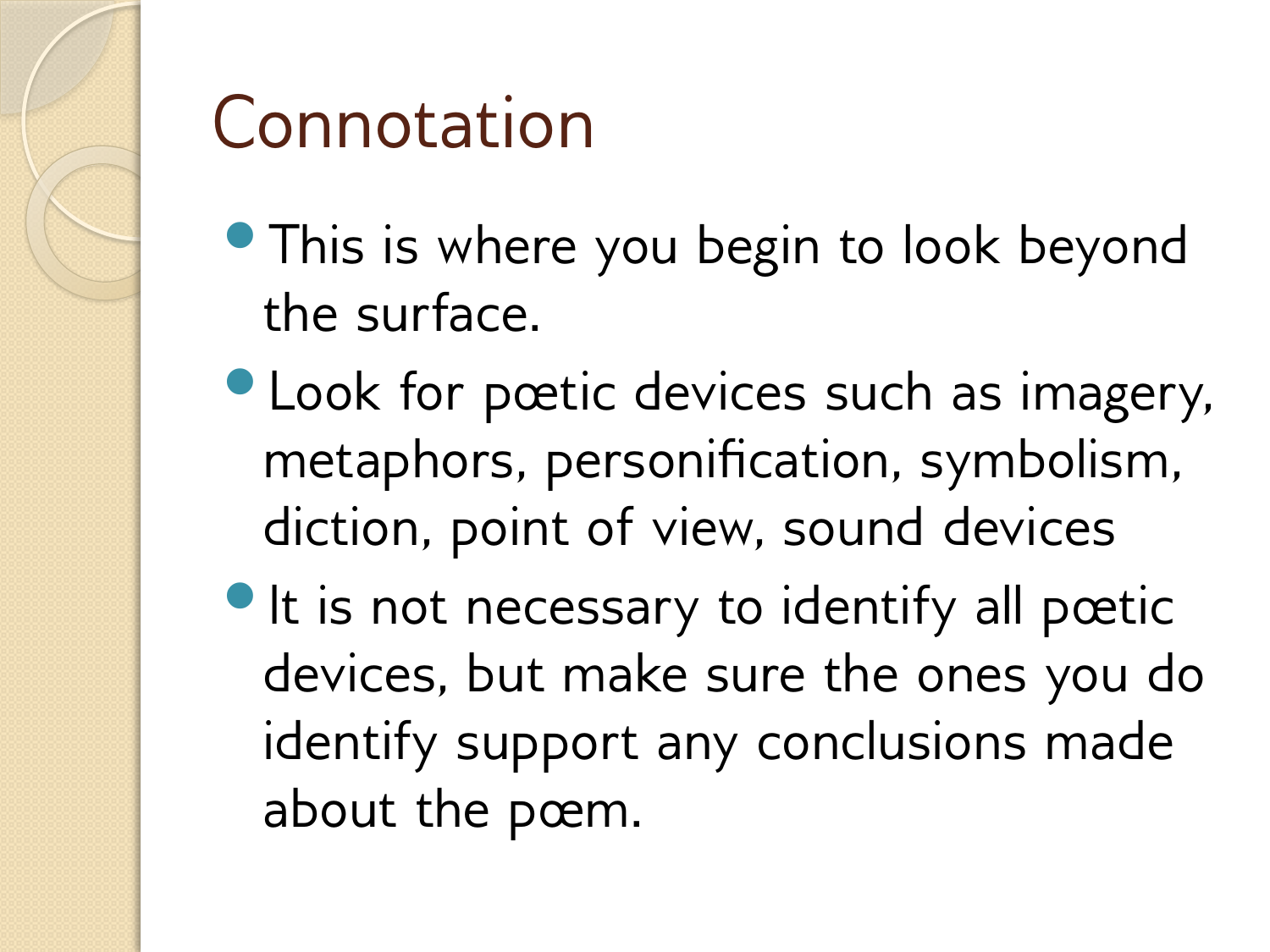

# Connotation
This is where you begin to look beyond the surface.
Look for poetic devices such as imagery, metaphors, personification, symbolism, diction, point of view, sound devices
It is not necessary to identify all poetic devices, but make sure the ones you do identify support any conclusions made about the poem.